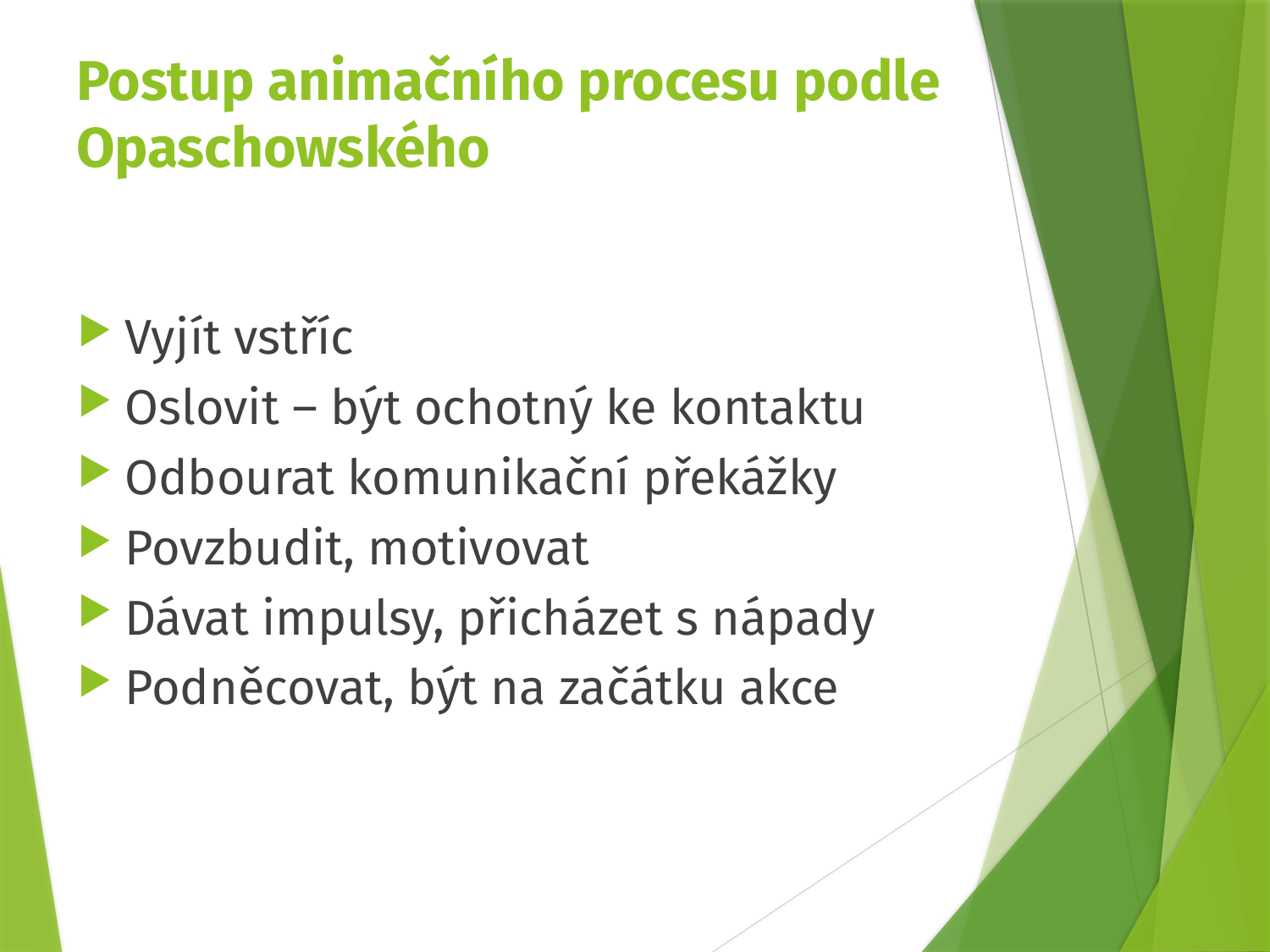

# Postup animačního procesu podle Opaschowského
Vyjít vstříc
Oslovit – být ochotný ke kontaktu
Odbourat komunikační překážky
Povzbudit, motivovat
Dávat impulsy, přicházet s nápady
Podněcovat, být na začátku akce